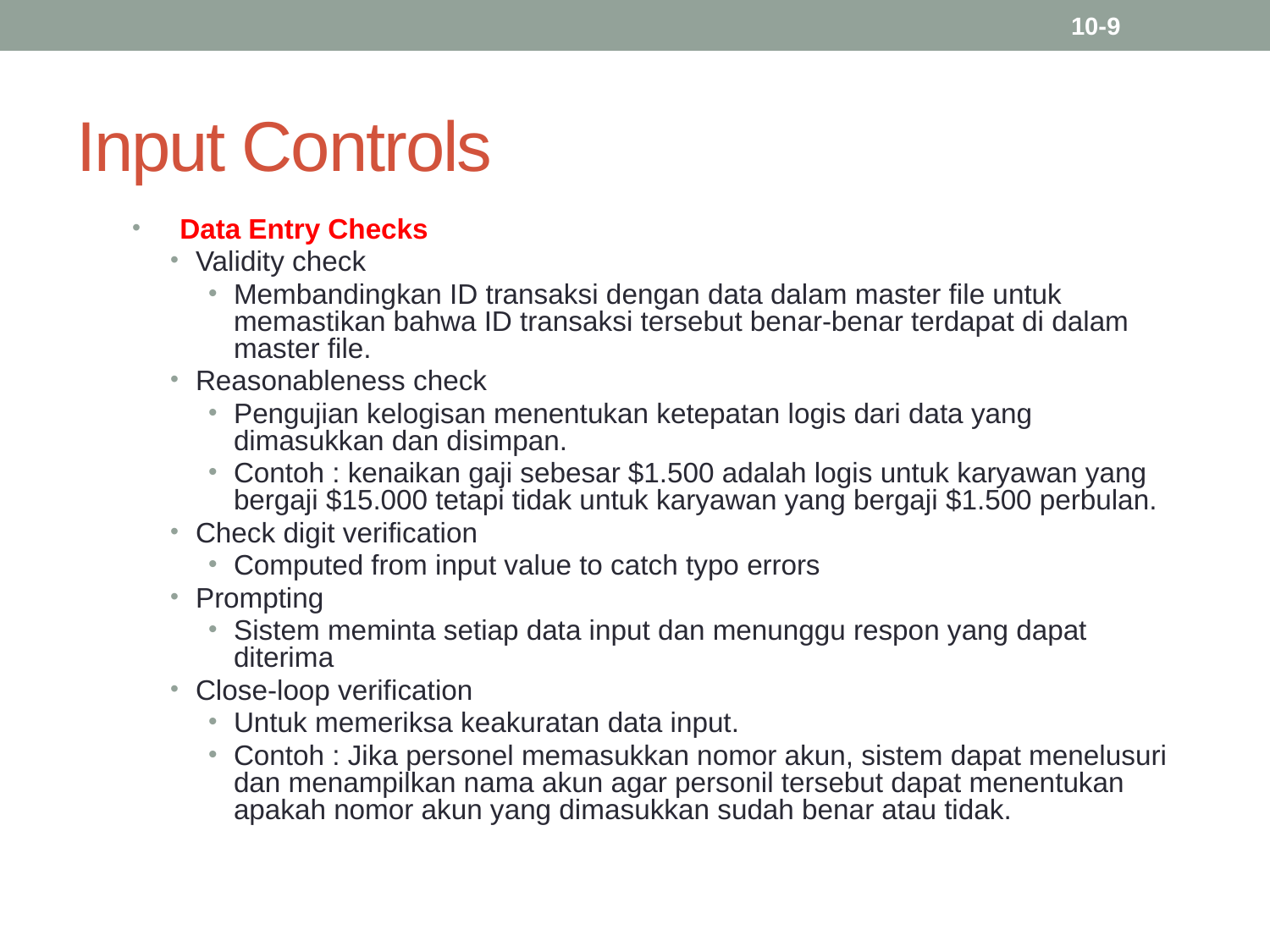

10-9
# Input Controls
Data Entry Checks
Validity check
Membandingkan ID transaksi dengan data dalam master file untuk memastikan bahwa ID transaksi tersebut benar-benar terdapat di dalam master file.
Reasonableness check
Pengujian kelogisan menentukan ketepatan logis dari data yang dimasukkan dan disimpan.
Contoh : kenaikan gaji sebesar $1.500 adalah logis untuk karyawan yang bergaji $15.000 tetapi tidak untuk karyawan yang bergaji $1.500 perbulan.
Check digit verification
Computed from input value to catch typo errors
Prompting
Sistem meminta setiap data input dan menunggu respon yang dapat diterima
Close-loop verification
Untuk memeriksa keakuratan data input.
Contoh : Jika personel memasukkan nomor akun, sistem dapat menelusuri dan menampilkan nama akun agar personil tersebut dapat menentukan apakah nomor akun yang dimasukkan sudah benar atau tidak.